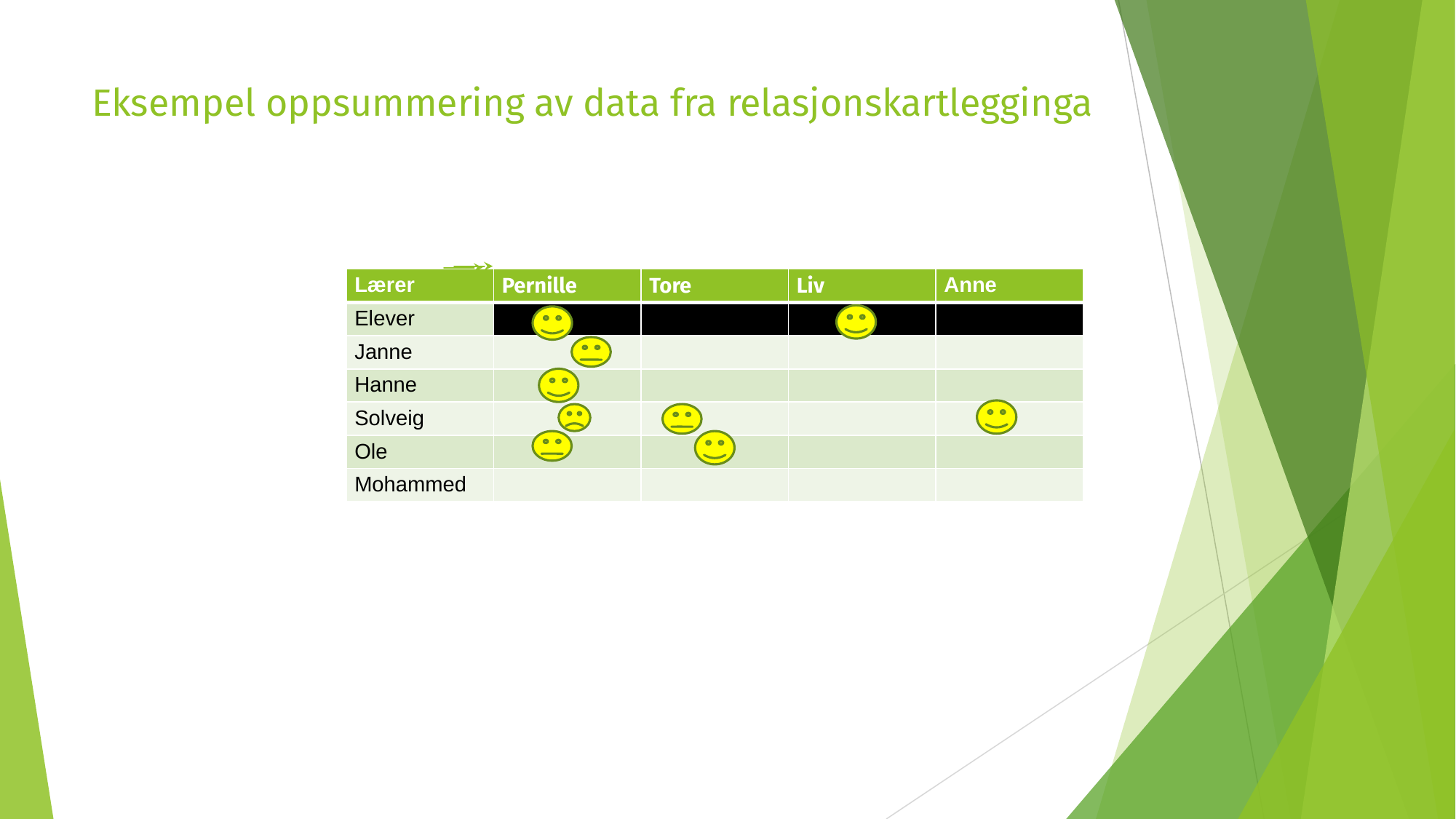

# Eksempel oppsummering av data fra relasjonskartlegginga
| Lærer | Pernille | Tore | Liv | Anne |
| --- | --- | --- | --- | --- |
| Elever |  |  |  |  |
| Janne |  |  |  |  |
| Hanne |  |  |  |  |
| Solveig |  |  |  |  |
| Ole |  |  |  |  |
| Mohammed |  |  |  |  |